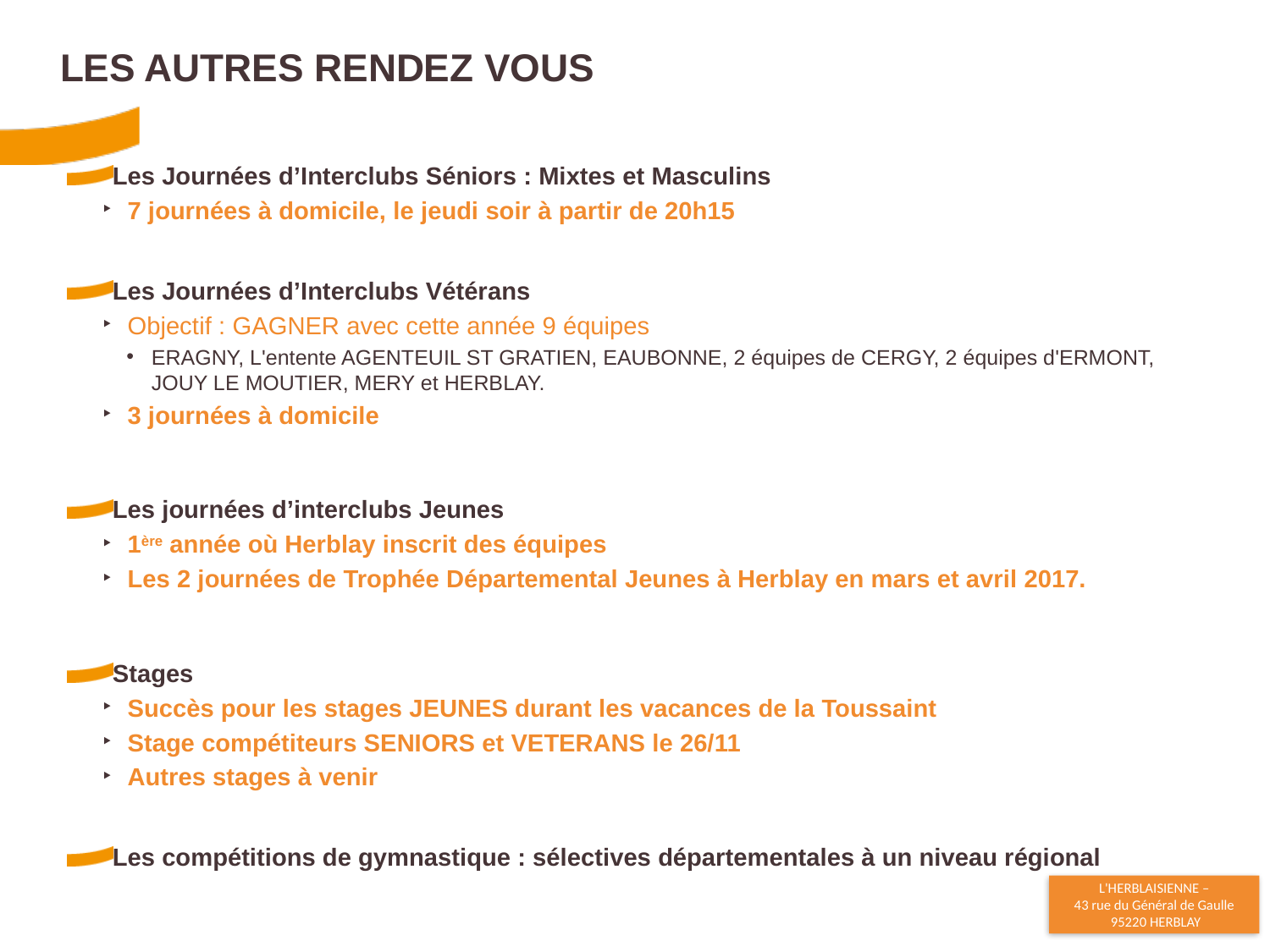

# Les AUTRES RENDEZ VOUS
Les Journées d’Interclubs Séniors : Mixtes et Masculins
7 journées à domicile, le jeudi soir à partir de 20h15

Les Journées d’Interclubs Vétérans
Objectif : GAGNER avec cette année 9 équipes
ERAGNY, L'entente AGENTEUIL ST GRATIEN, EAUBONNE, 2 équipes de CERGY, 2 équipes d'ERMONT, JOUY LE MOUTIER, MERY et HERBLAY.
3 journées à domicile

Les journées d’interclubs Jeunes
1ère année où Herblay inscrit des équipes
Les 2 journées de Trophée Départemental Jeunes à Herblay en mars et avril 2017.

Stages
Succès pour les stages JEUNES durant les vacances de la Toussaint
Stage compétiteurs SENIORS et VETERANS le 26/11
Autres stages à venir

Les compétitions de gymnastique : sélectives départementales à un niveau régional
31
24/11/2016
Assemblée Générale Ordinaire - 24 11 2016